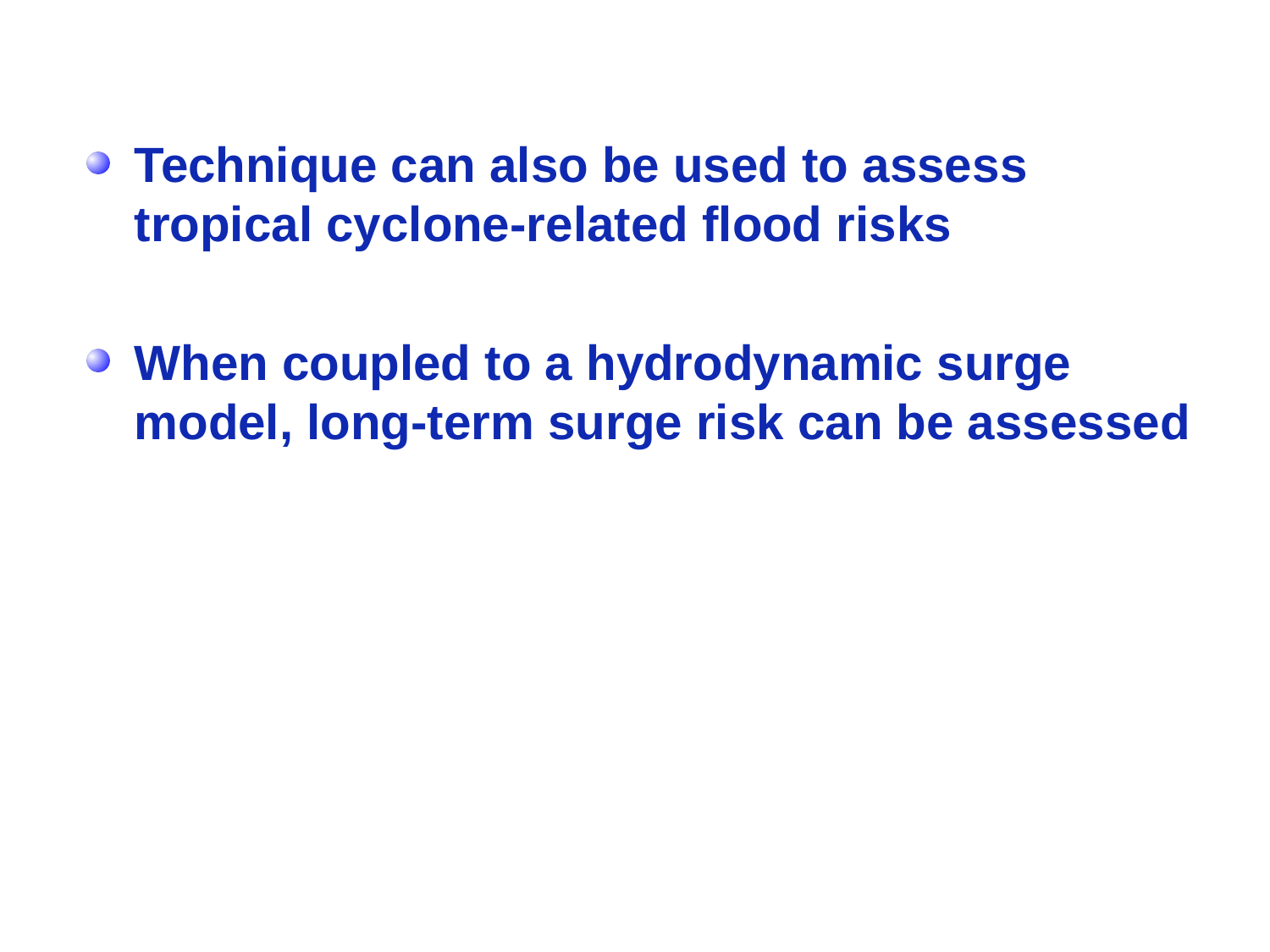

Technique can also be used to assess tropical cyclone-related flood risks

When coupled to a hydrodynamic surge model, long-term surge risk can be assessed